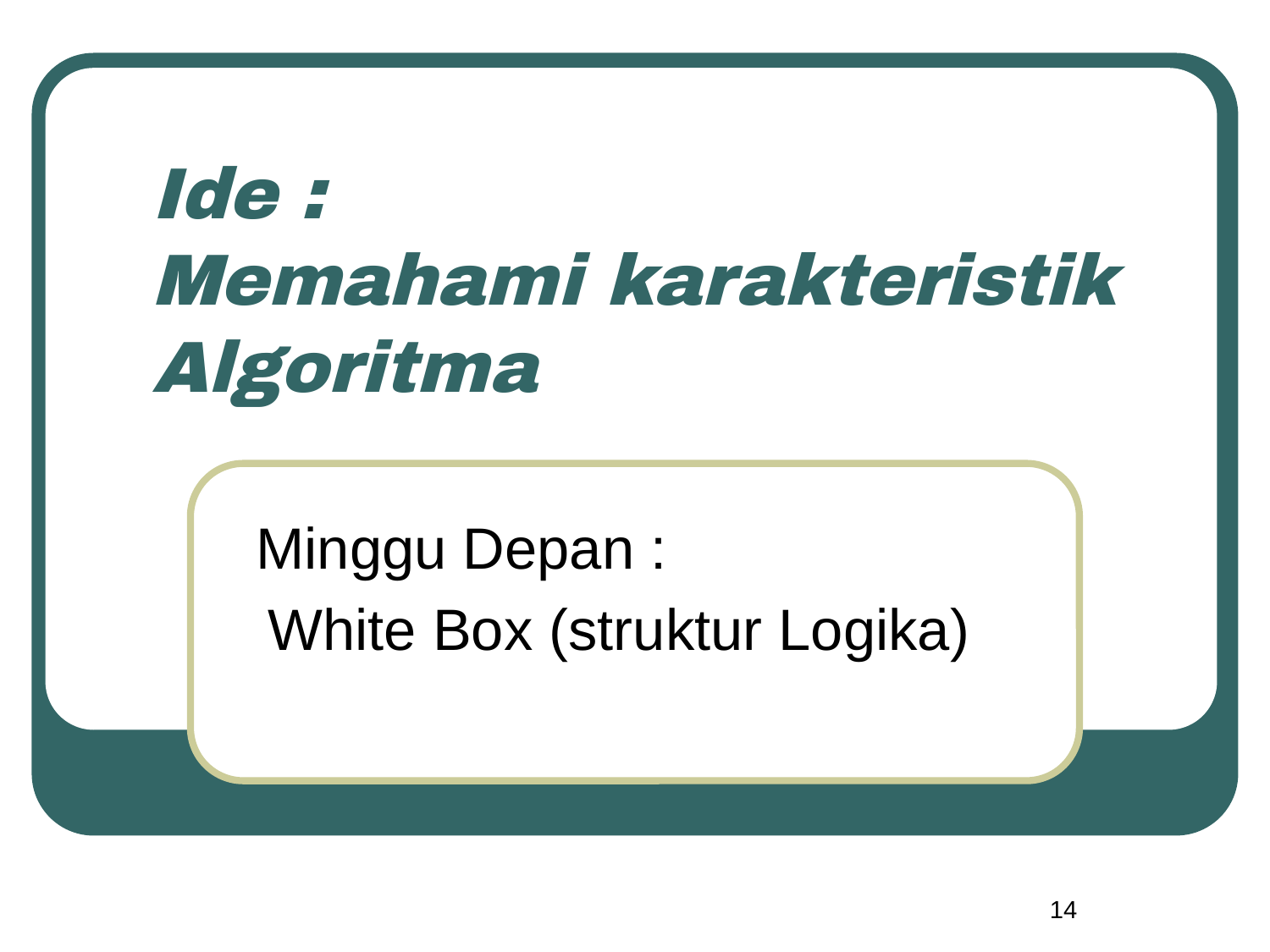

# Ide : Memahami karakteristik Algoritma
Minggu Depan :
White Box (struktur Logika)

14